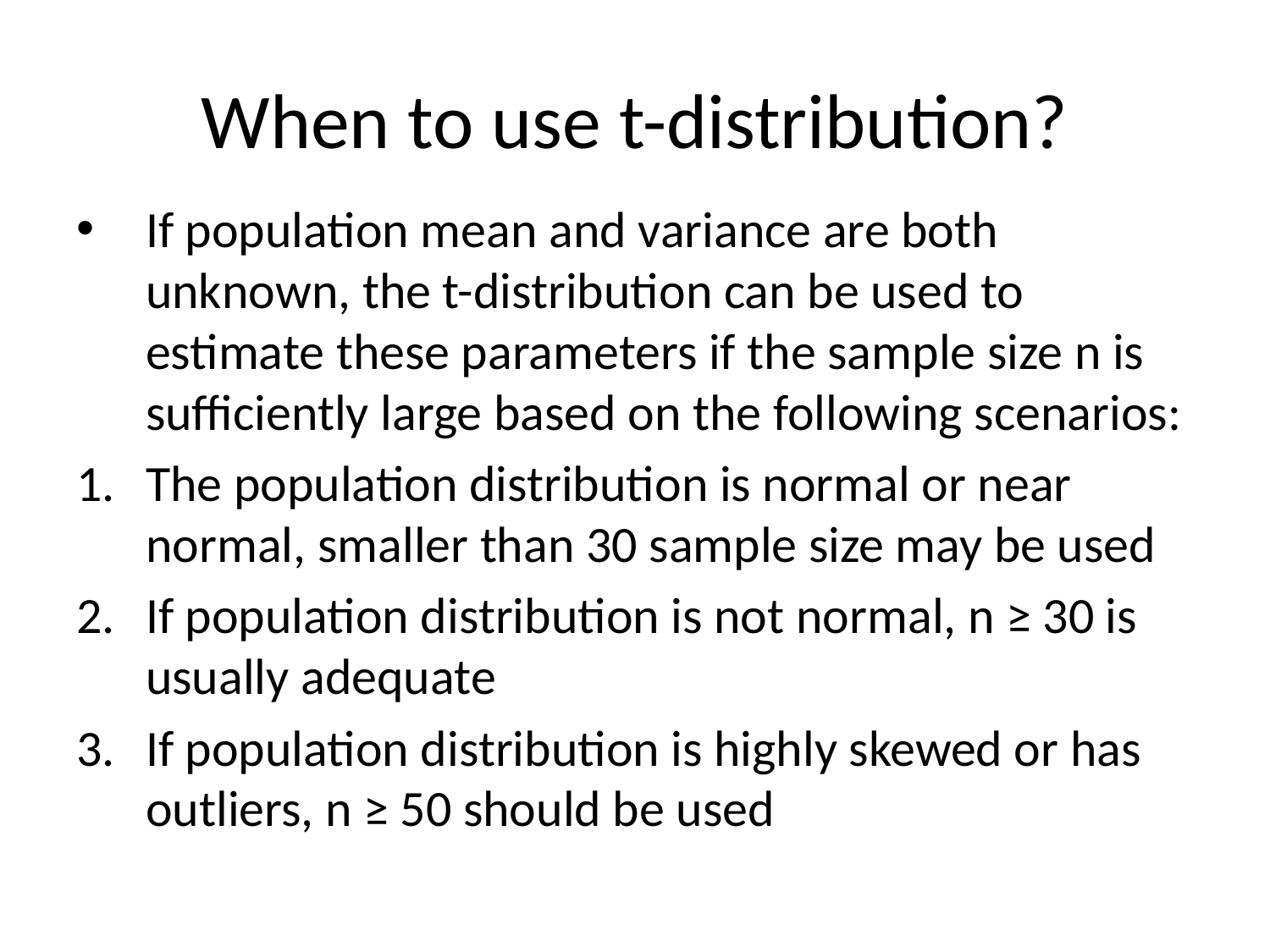

# When to use t-distribution?
If population mean and variance are both unknown, the t-distribution can be used to estimate these parameters if the sample size n is sufficiently large based on the following scenarios:
The population distribution is normal or near normal, smaller than 30 sample size may be used
If population distribution is not normal, n ≥ 30 is usually adequate
If population distribution is highly skewed or has outliers, n ≥ 50 should be used